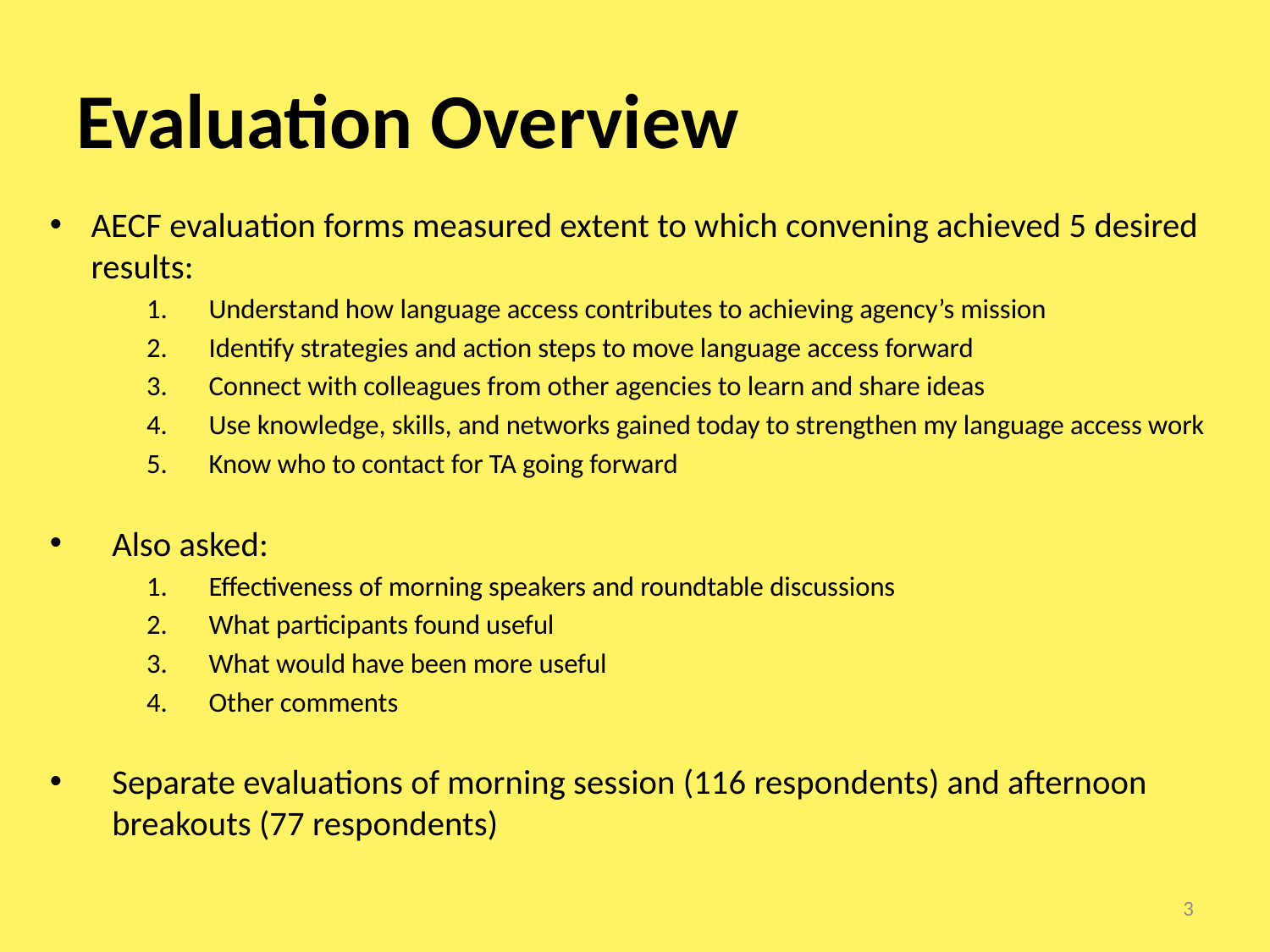

# Evaluation Overview
AECF evaluation forms measured extent to which convening achieved 5 desired results:
Understand how language access contributes to achieving agency’s mission
Identify strategies and action steps to move language access forward
Connect with colleagues from other agencies to learn and share ideas
Use knowledge, skills, and networks gained today to strengthen my language access work
Know who to contact for TA going forward

Also asked:
Effectiveness of morning speakers and roundtable discussions
What participants found useful
What would have been more useful
Other comments

Separate evaluations of morning session (116 respondents) and afternoon breakouts (77 respondents)

3